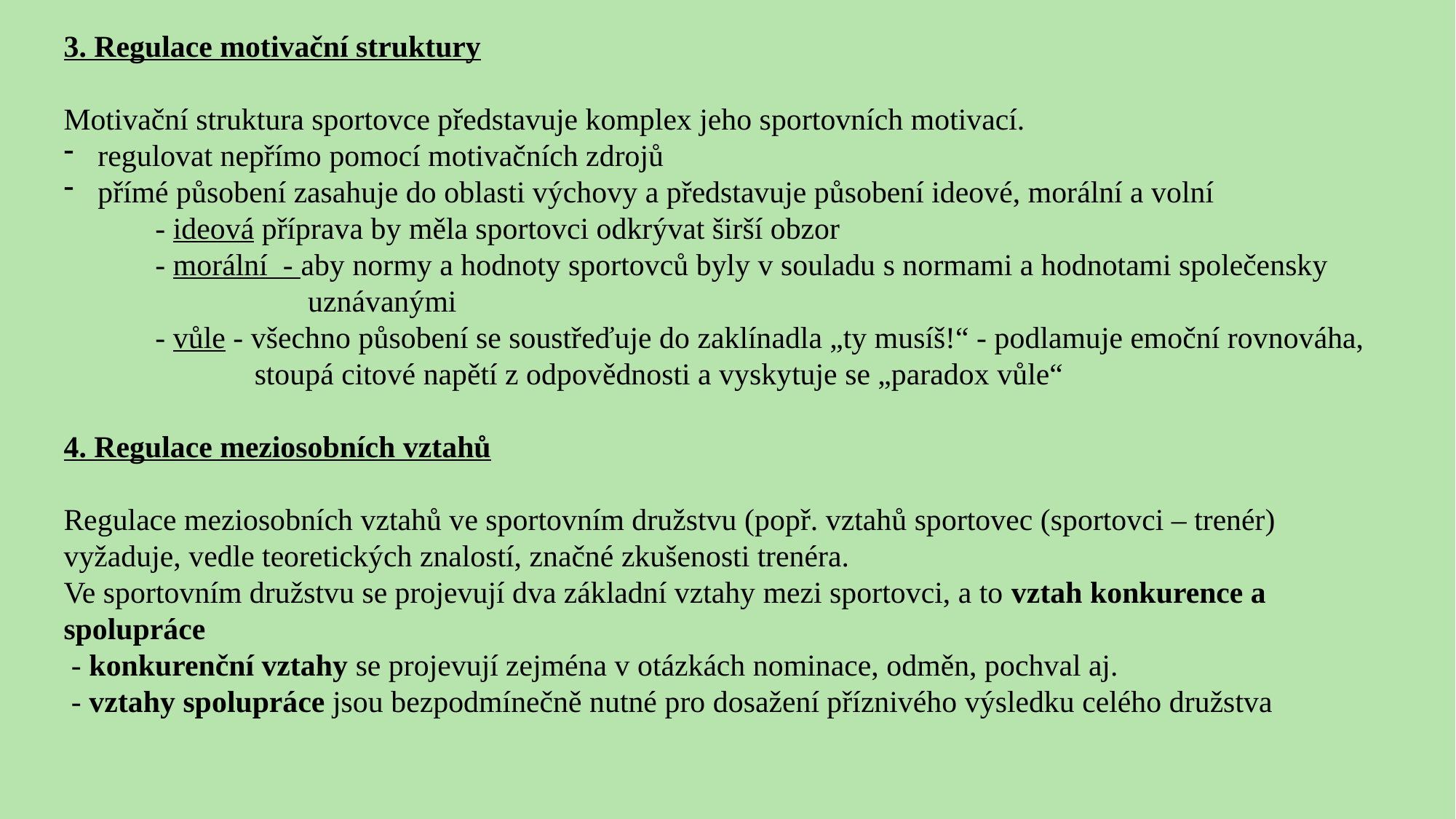

3. Regulace motivační struktury

Motivační struktura sportovce představuje komplex jeho sportovních motivací.
regulovat nepřímo pomocí motivačních zdrojů
přímé působení zasahuje do oblasti výchovy a představuje působení ideové, morální a volní
            - ideová příprava by měla sportovci odkrývat širší obzor
            - morální  - aby normy a hodnoty sportovců byly v souladu s normami a hodnotami společensky
                                uznávanými
            - vůle - všechno působení se soustřeďuje do zaklínadla „ty musíš!“ - podlamuje emoční rovnováha,
                         stoupá citové napětí z odpovědnosti a vyskytuje se „paradox vůle“

4. Regulace meziosobních vztahů

Regulace meziosobních vztahů ve sportovním družstvu (popř. vztahů sportovec (sportovci – trenér) vyžaduje, vedle teoretických znalostí, značné zkušenosti trenéra.
Ve sportovním družstvu se projevují dva základní vztahy mezi sportovci, a to vztah konkurence a spolupráce
 - konkurenční vztahy se projevují zejména v otázkách nominace, odměn, pochval aj.
 - vztahy spolupráce jsou bezpodmínečně nutné pro dosažení příznivého výsledku celého družstva